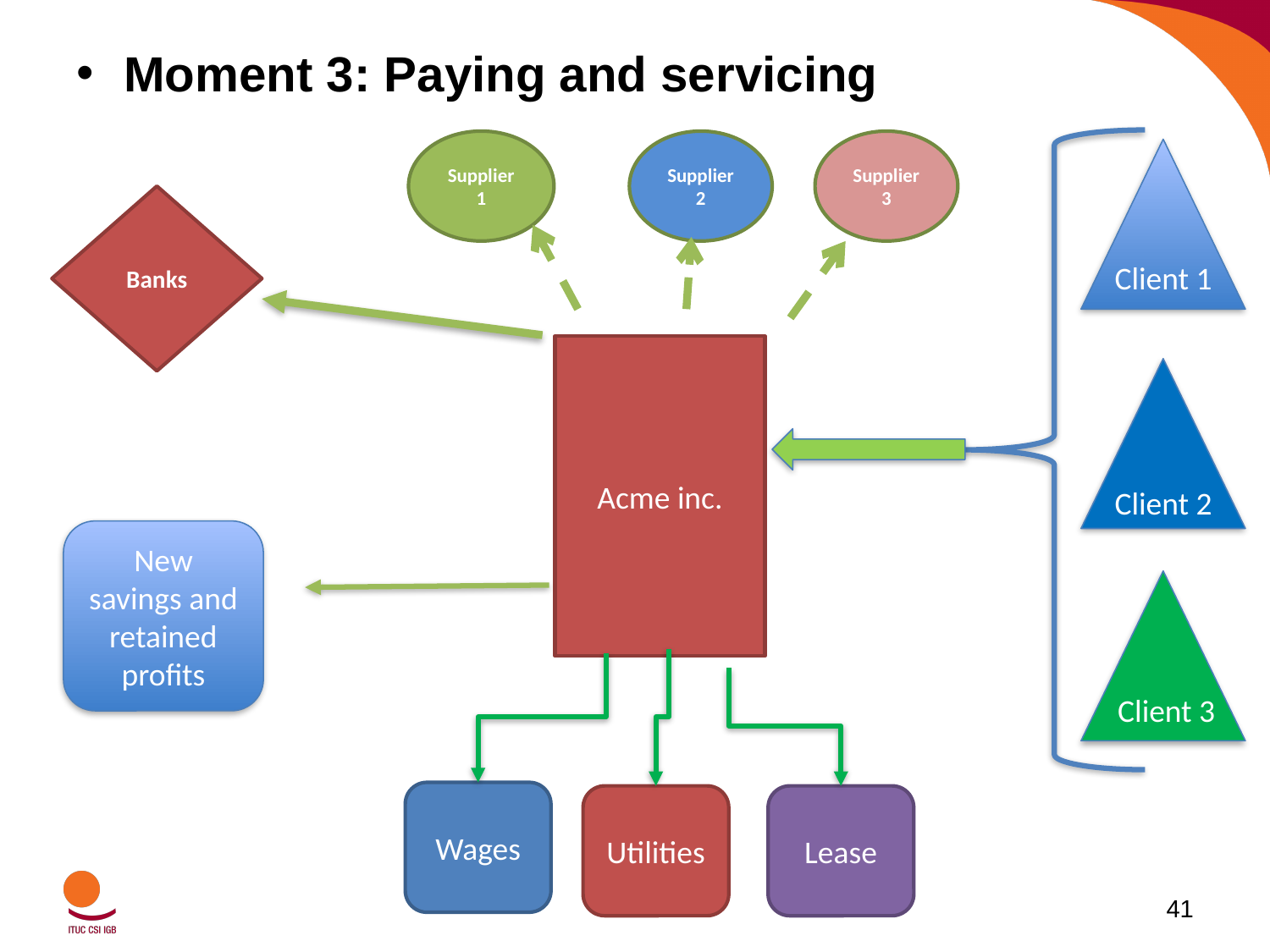

Moment 3: Paying and servicing

Supplier 1
Supplier 2
Supplier 3

Banks
 Client 1
Acme inc.

 Client 2
New savings and retained profits

 Client 3
Wages
Utilities
Lease
41